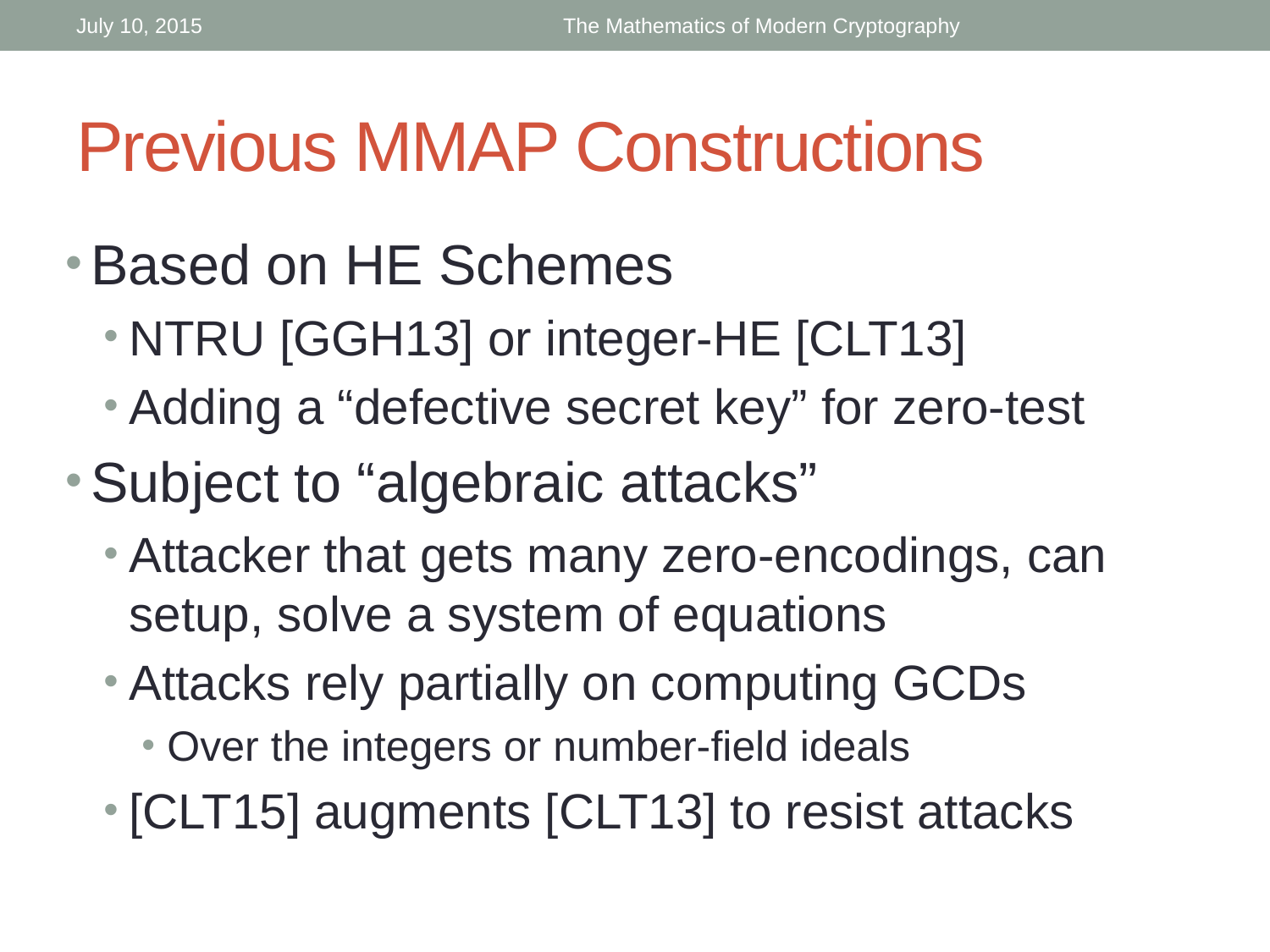

July 10, 2015
The Mathematics of Modern Cryptography
# Previous MMAP Constructions
Based on HE Schemes
NTRU [GGH13] or integer-HE [CLT13]
Adding a “defective secret key” for zero-test
Subject to “algebraic attacks”
Attacker that gets many zero-encodings, can setup, solve a system of equations
Attacks rely partially on computing GCDs
Over the integers or number-field ideals
[CLT15] augments [CLT13] to resist attacks